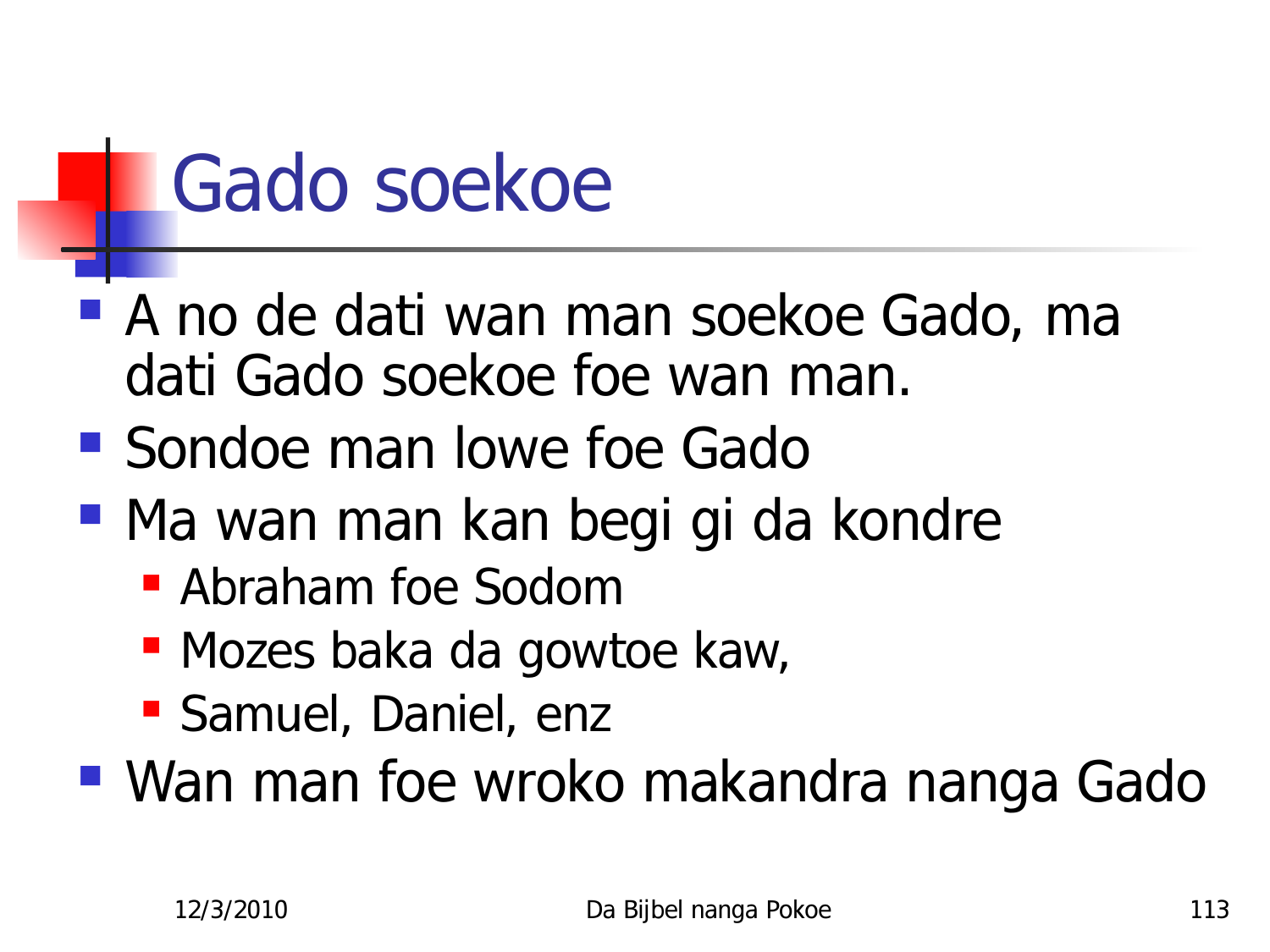

# Gado soekoe
A no de dati wan man soekoe Gado, ma dati Gado soekoe foe wan man.
Sondoe man lowe foe Gado
Ma wan man kan begi gi da kondre
Abraham foe Sodom
Mozes baka da gowtoe kaw,
Samuel, Daniel, enz
Wan man foe wroko makandra nanga Gado
12/3/2010
Da Bijbel nanga Pokoe
113